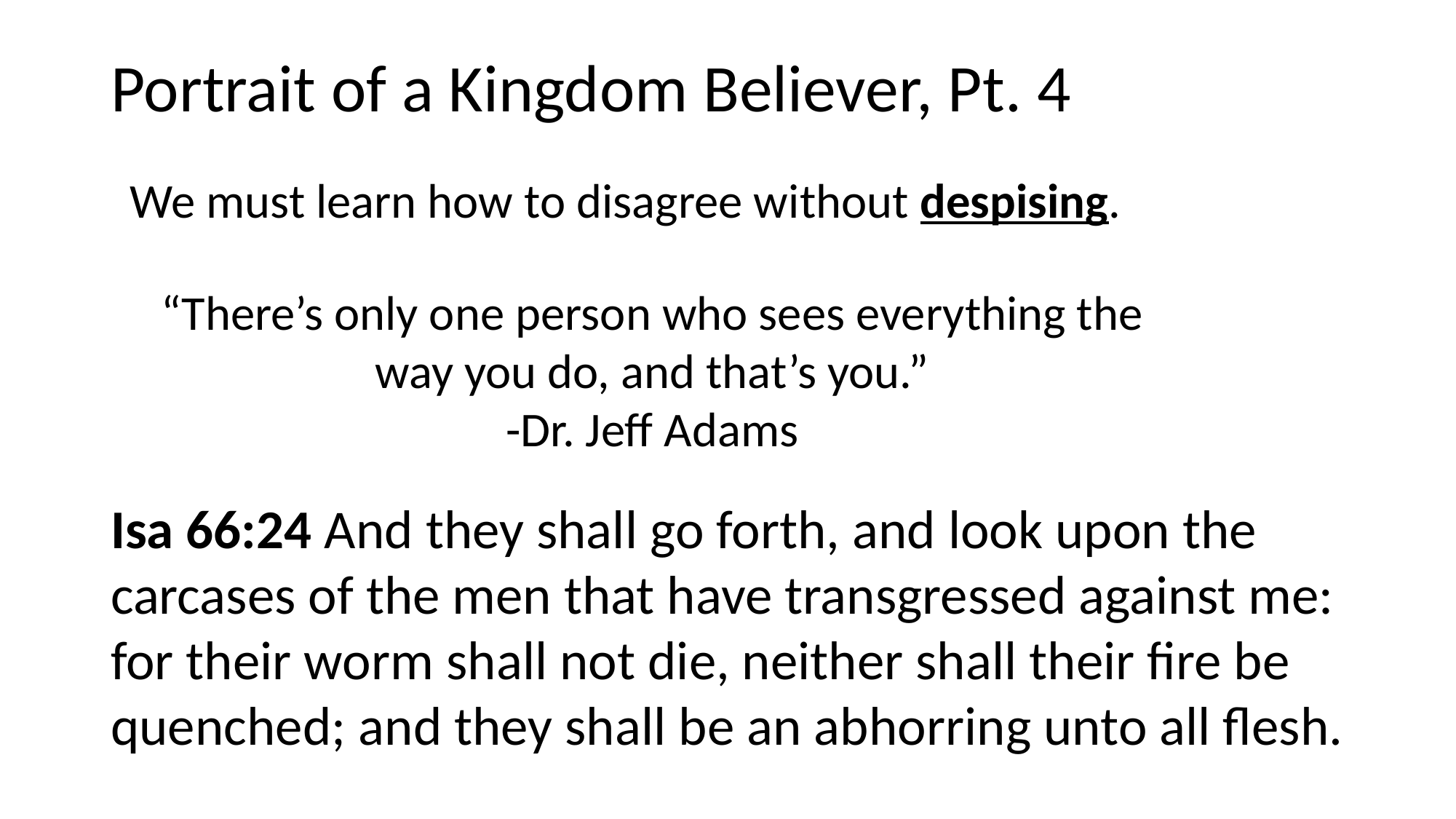

# Portrait of a Kingdom Believer, Pt. 4
We must learn how to disagree without despising.
“There’s only one person who sees everything the way you do, and that’s you.”
-Dr. Jeff Adams
Isa 66:24 And they shall go forth, and look upon the carcases of the men that have transgressed against me: for their worm shall not die, neither shall their fire be quenched; and they shall be an abhorring unto all flesh.